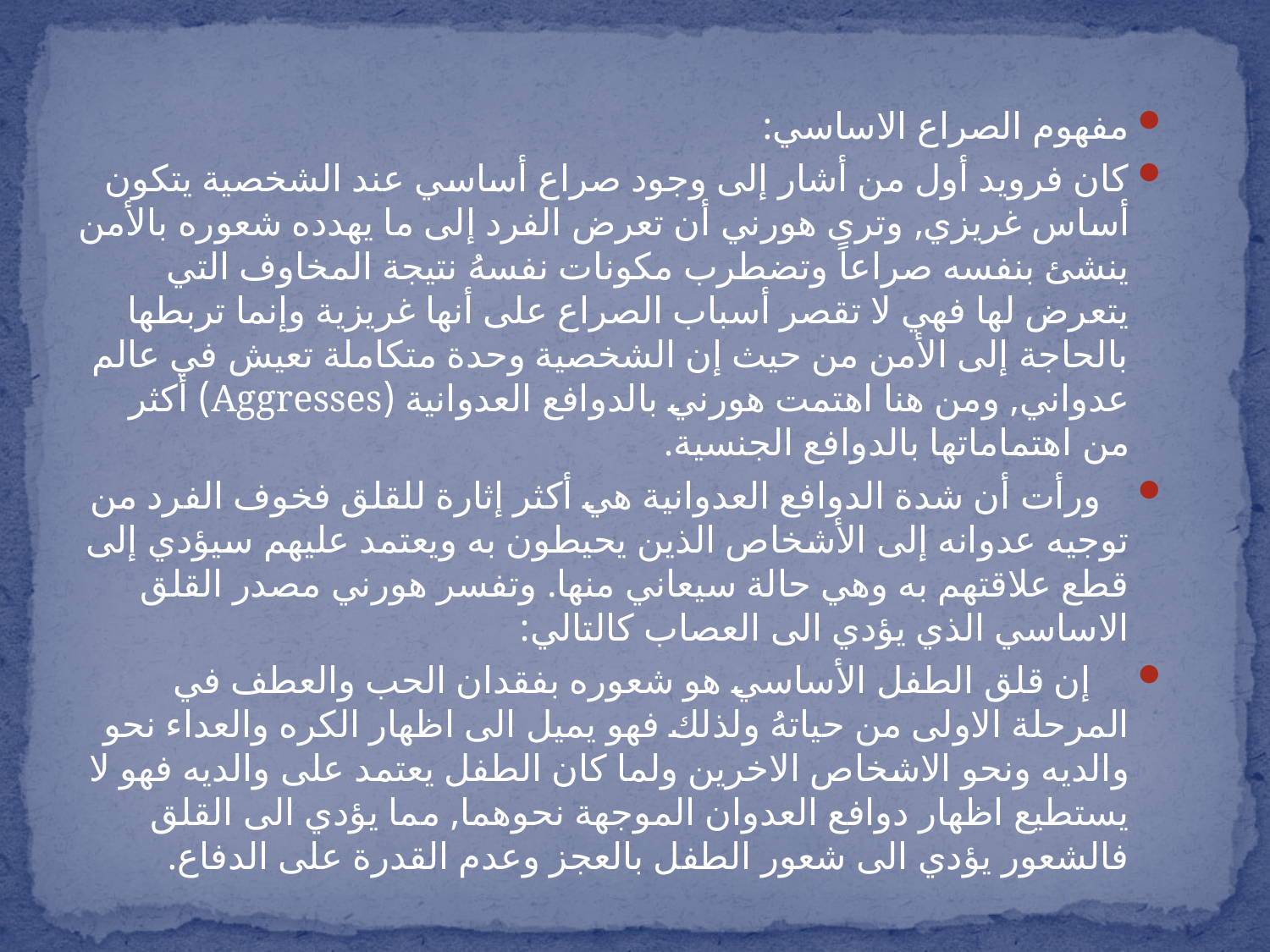

مفهوم الصراع الاساسي:
كان فرويد أول من أشار إلى وجود صراع أساسي عند الشخصية يتكون أساس غريزي, وترى هورني أن تعرض الفرد إلى ما يهدده شعوره بالأمن ينشئ بنفسه صراعاً وتضطرب مكونات نفسهُ نتيجة المخاوف التي يتعرض لها فهي لا تقصر أسباب الصراع على أنها غريزية وإنما تربطها بالحاجة إلى الأمن من حيث إن الشخصية وحدة متكاملة تعيش في عالم عدواني, ومن هنا اهتمت هورني بالدوافع العدوانية (Aggresses) أكثر من اهتماماتها بالدوافع الجنسية.
   ورأت أن شدة الدوافع العدوانية هي أكثر إثارة للقلق فخوف الفرد من توجيه عدوانه إلى الأشخاص الذين يحيطون به ويعتمد عليهم سيؤدي إلى قطع علاقتهم به وهي حالة سيعاني منها. وتفسر هورني مصدر القلق الاساسي الذي يؤدي الى العصاب كالتالي:
    إن قلق الطفل الأساسي هو شعوره بفقدان الحب والعطف في المرحلة الاولى من حياتهُ ولذلك فهو يميل الى اظهار الكره والعداء نحو والديه ونحو الاشخاص الاخرين ولما كان الطفل يعتمد على والديه فهو لا يستطيع اظهار دوافع العدوان الموجهة نحوهما, مما يؤدي الى القلق فالشعور يؤدي الى شعور الطفل بالعجز وعدم القدرة على الدفاع.